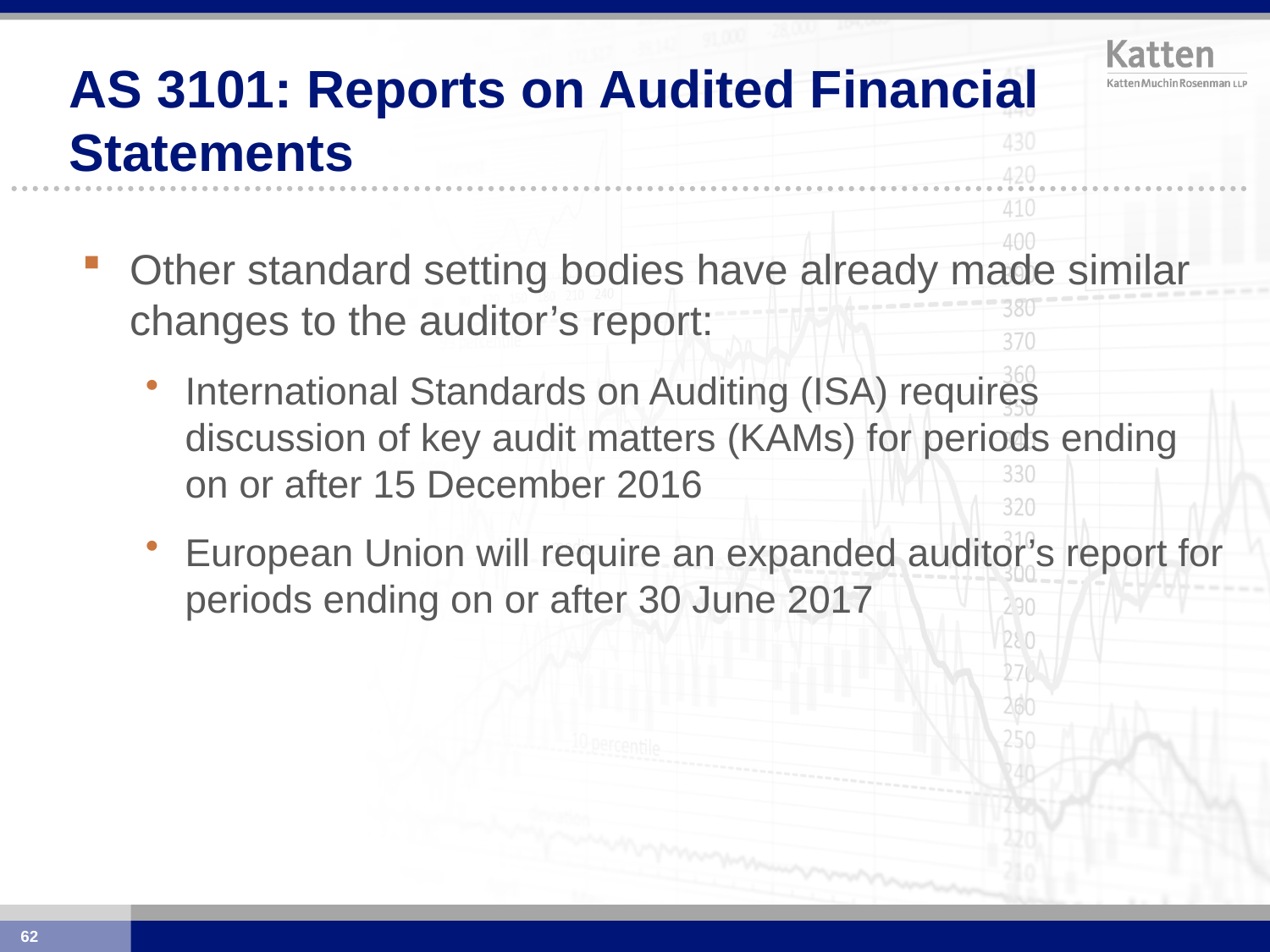

# AS 3101: Reports on Audited Financial Statements
Other standard setting bodies have already made similar changes to the auditor’s report:
International Standards on Auditing (ISA) requires discussion of key audit matters (KAMs) for periods ending on or after 15 December 2016
European Union will require an expanded auditor’s report for periods ending on or after 30 June 2017